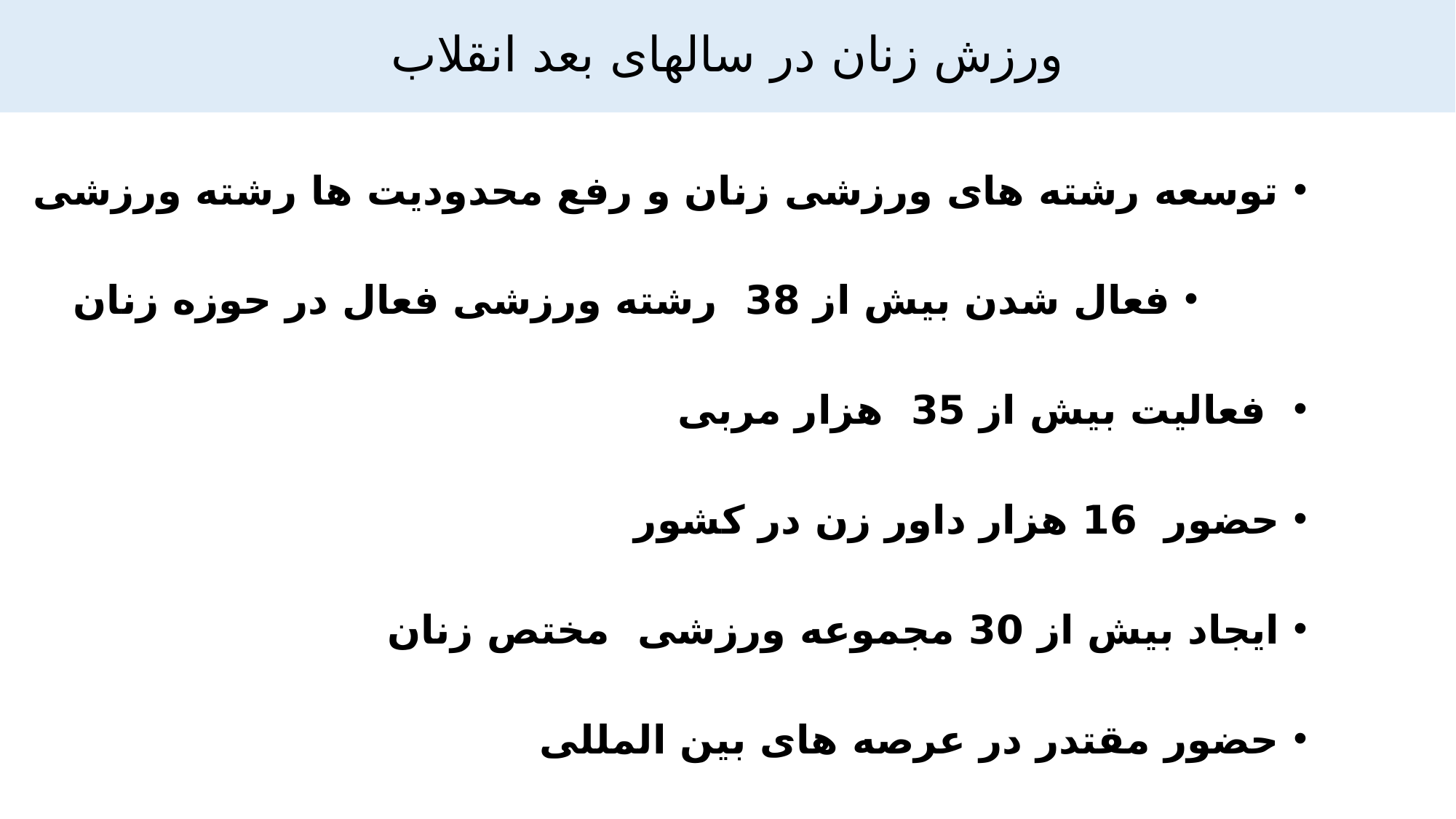

# ورزش زنان در سالهای بعد انقلاب
توسعه رشته های ورزشی زنان و رفع محدودیت ها رشته ورزشی
فعال شدن بیش از 38  رشته ورزشی فعال در حوزه زنان
 فعالیت بیش از 35  هزار مربی
حضور  16 هزار داور زن در کشور
ایجاد بیش از 30 مجموعه ورزشی  مختص زنان
حضور مقتدر در عرصه های بین المللی